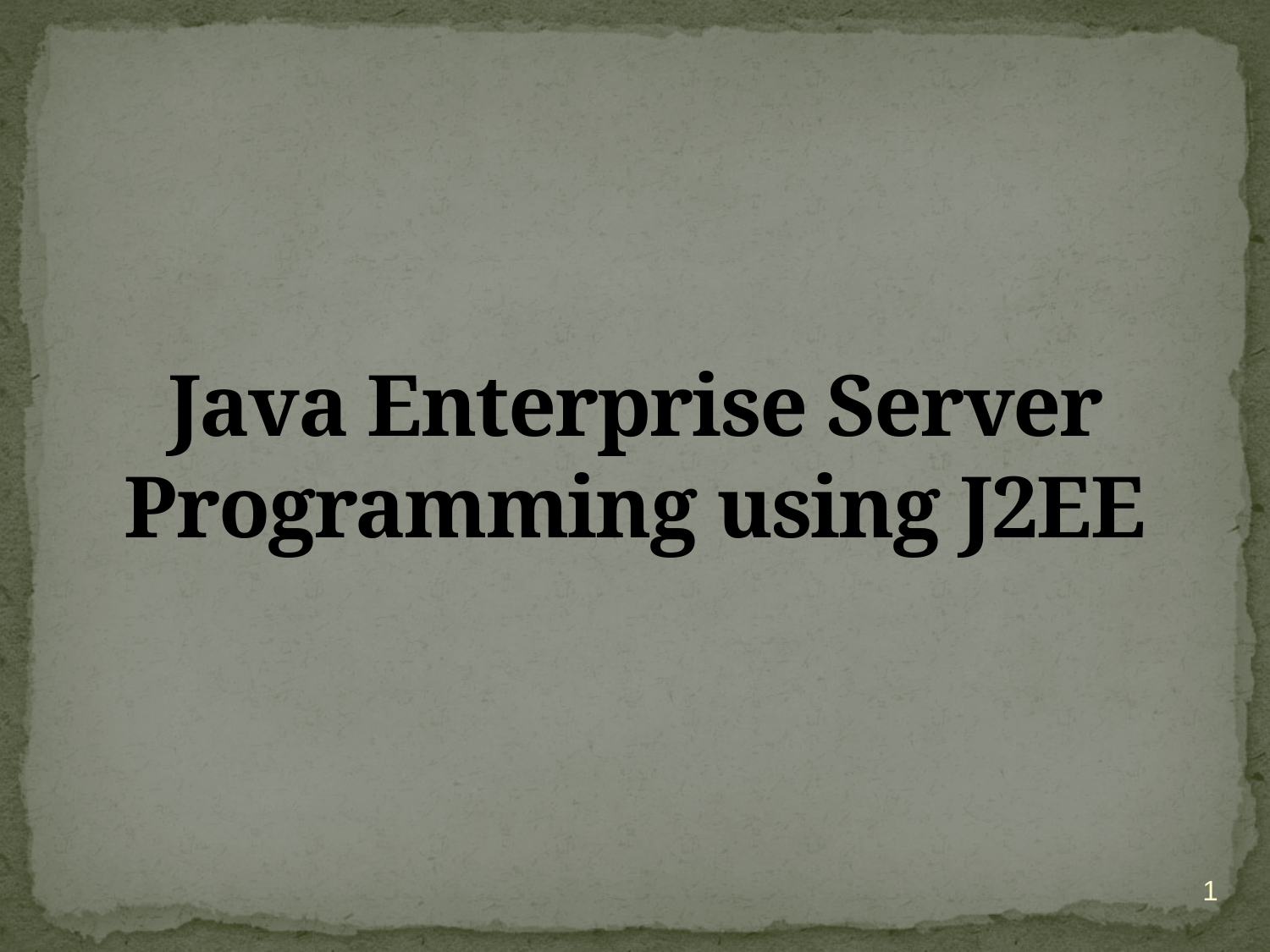

# Java Enterprise Server Programming using J2EE
1